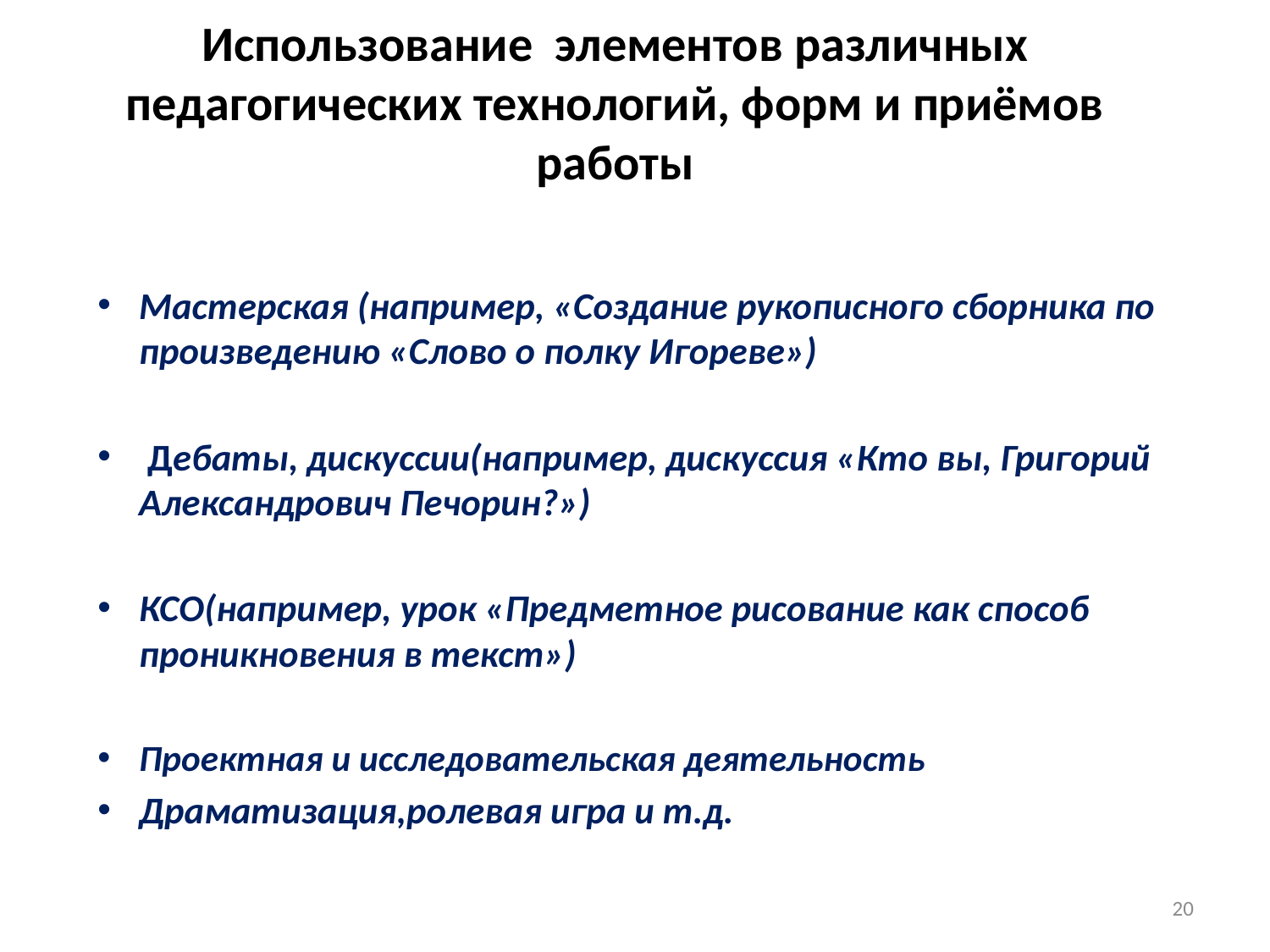

# Использование  элементов различных педагогических технологий, форм и приёмов работы

Мастерская (например, «Создание рукописного сборника по произведению «Слово о полку Игореве»)

 Дебаты, дискуссии(например, дискуссия «Кто вы, Григорий Александрович Печорин?»)

КСО(например, урок «Предметное рисование как способ проникновения в текст»)

Проектная и исследовательская деятельность
Драматизация,ролевая игра и т.д.

20